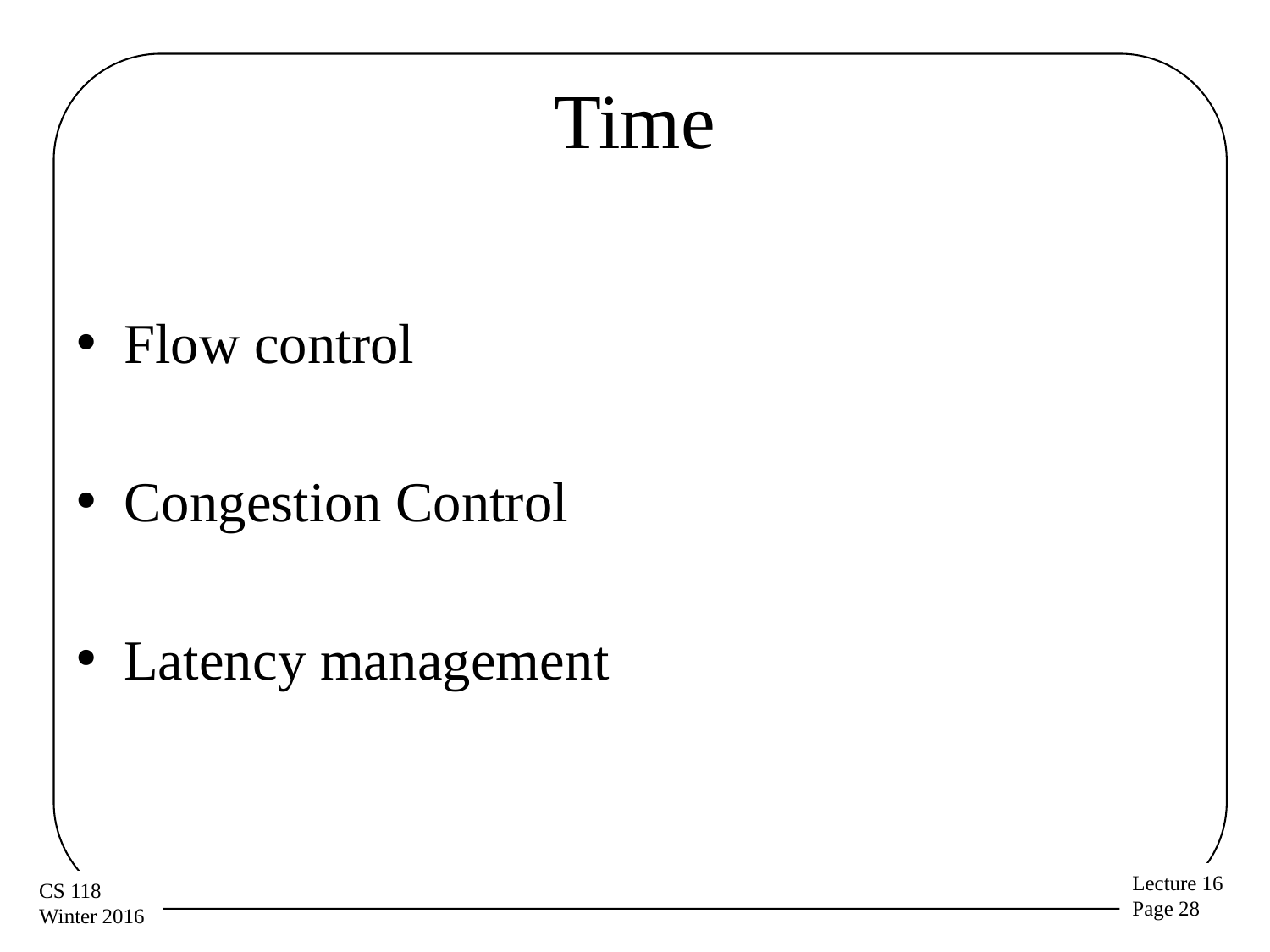

# Time

Flow control

Congestion Control

Latency management